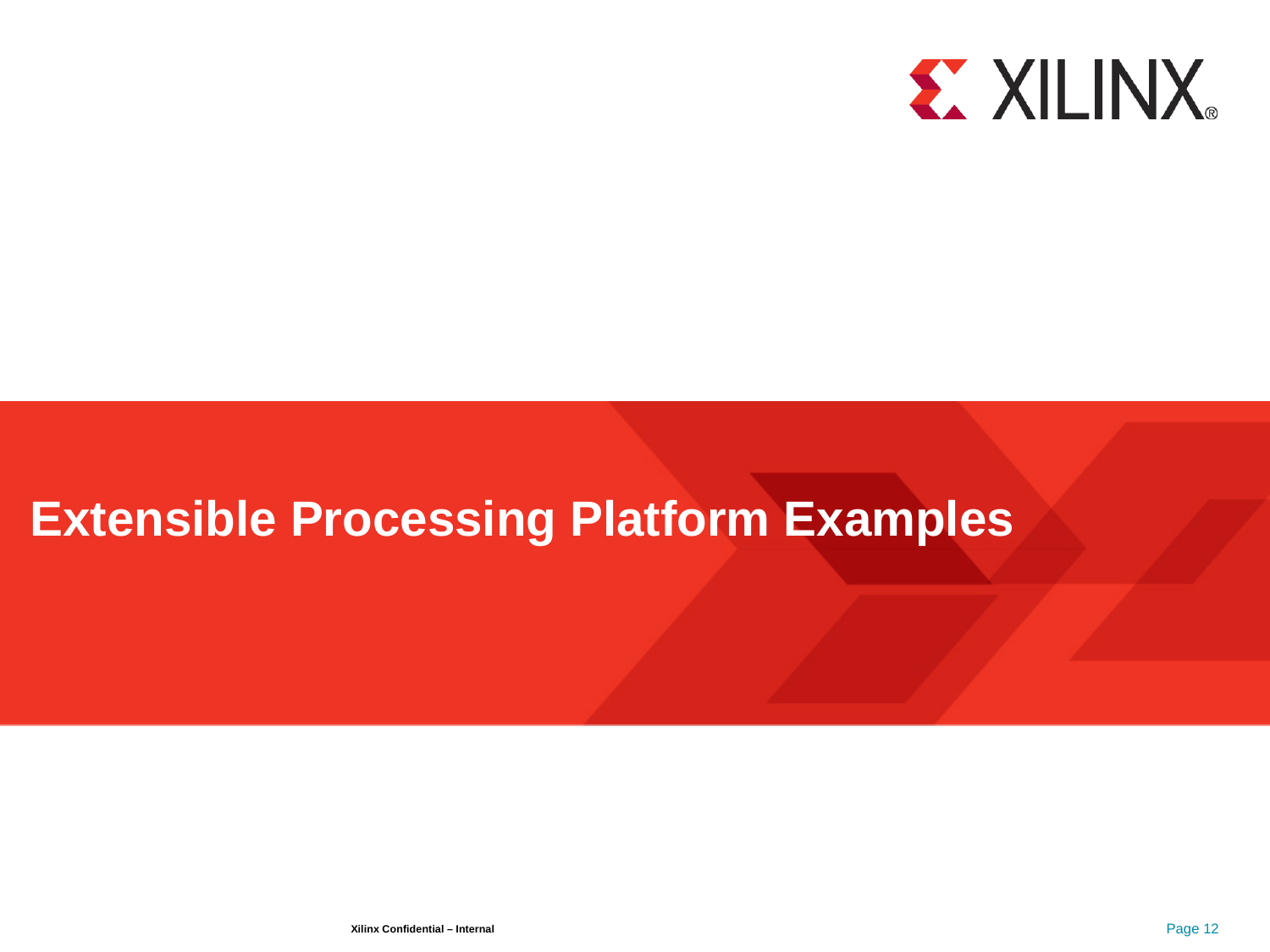

# Extensible Processing Platform Examples
Page 12